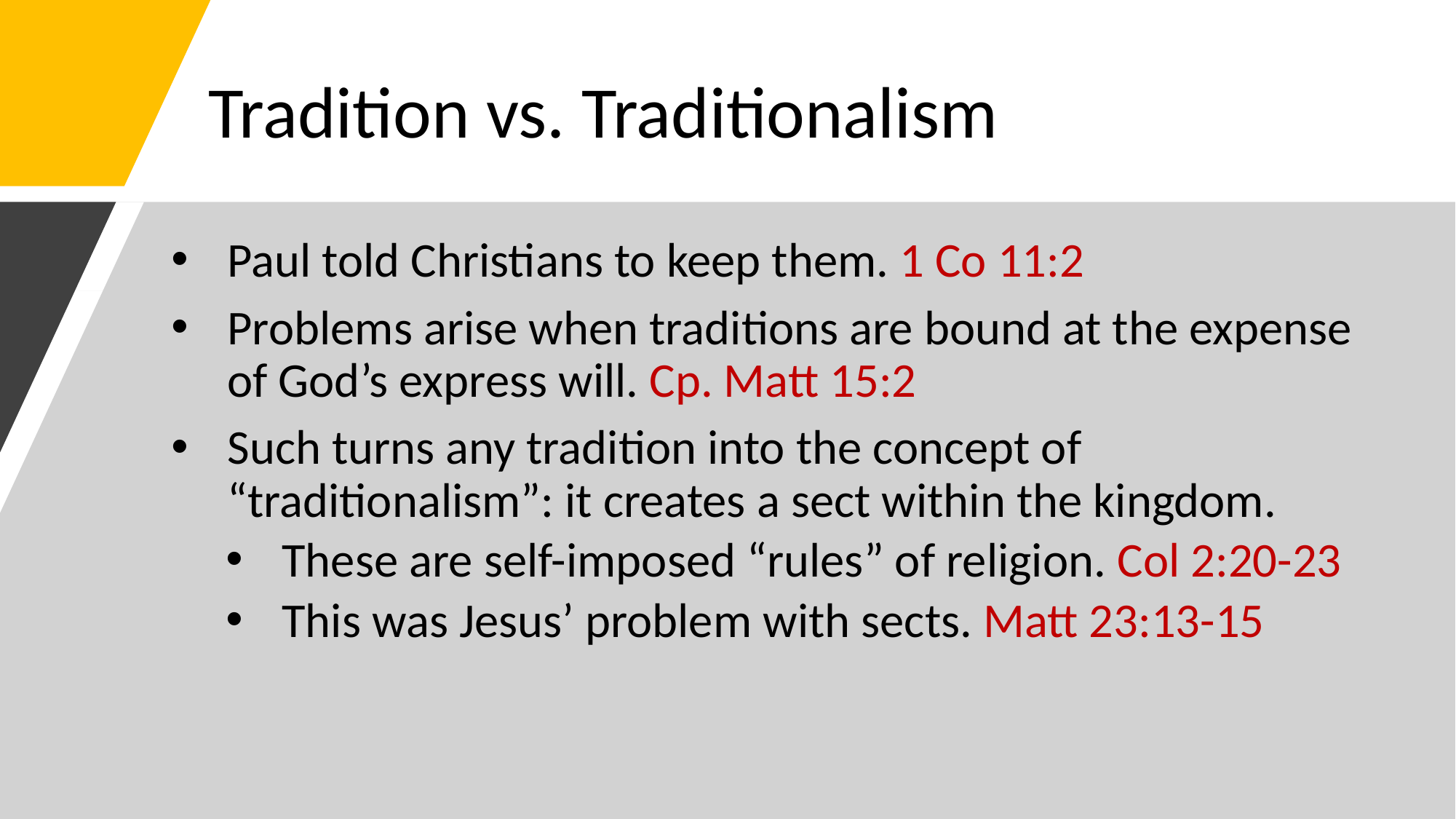

# Tradition vs. Traditionalism

Paul told Christians to keep them. 1 Co 11:2
Problems arise when traditions are bound at the expense of God’s express will. Cp. Matt 15:2
Such turns any tradition into the concept of “traditionalism”: it creates a sect within the kingdom.
These are self-imposed “rules” of religion. Col 2:20-23
This was Jesus’ problem with sects. Matt 23:13-15